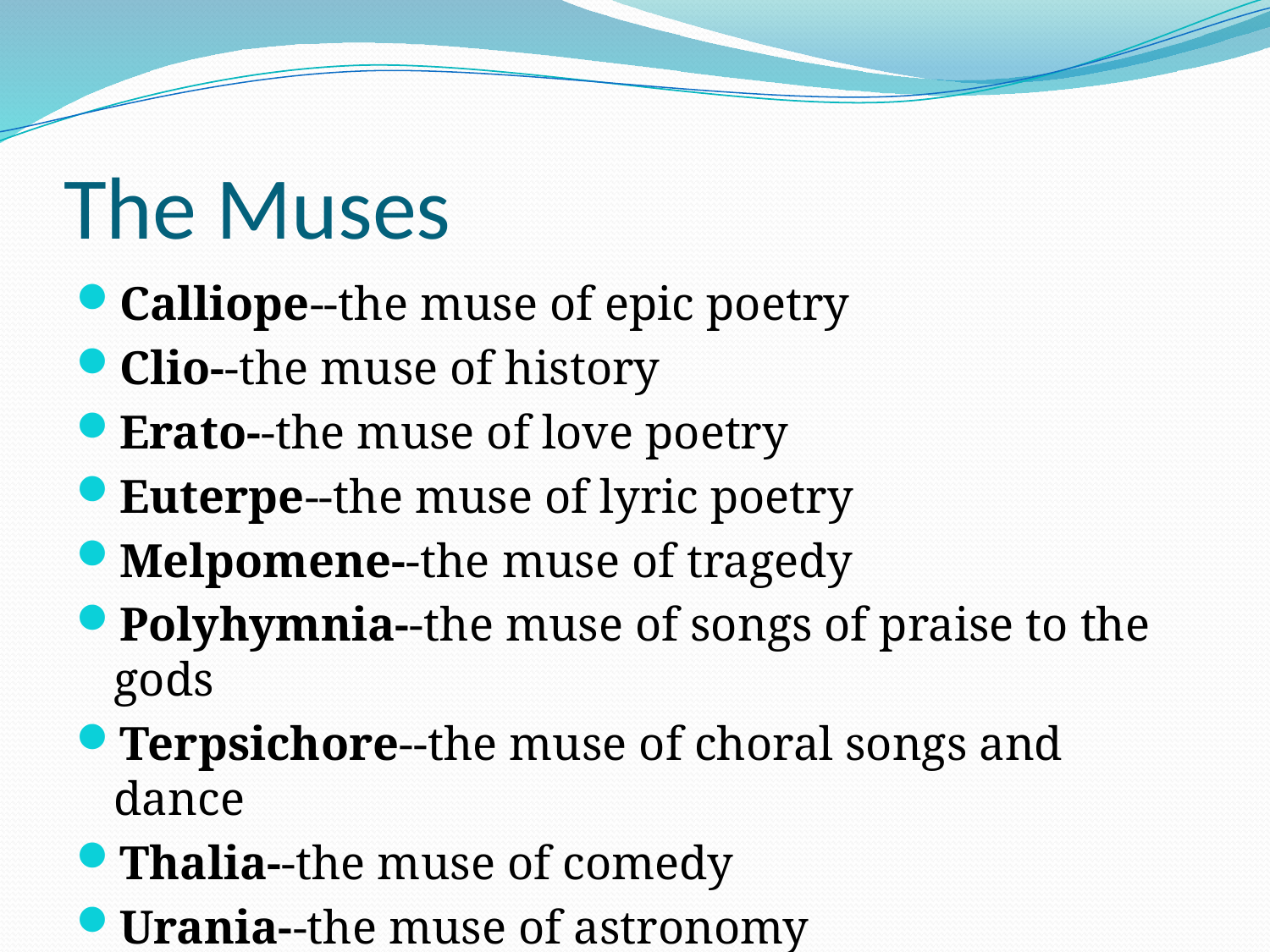

# The Muses
Calliope--the muse of epic poetry
Clio--the muse of history
Erato--the muse of love poetry
Euterpe--the muse of lyric poetry
Melpomene--the muse of tragedy
Polyhymnia--the muse of songs of praise to the gods
Terpsichore--the muse of choral songs and dance
Thalia--the muse of comedy
Urania--the muse of astronomy